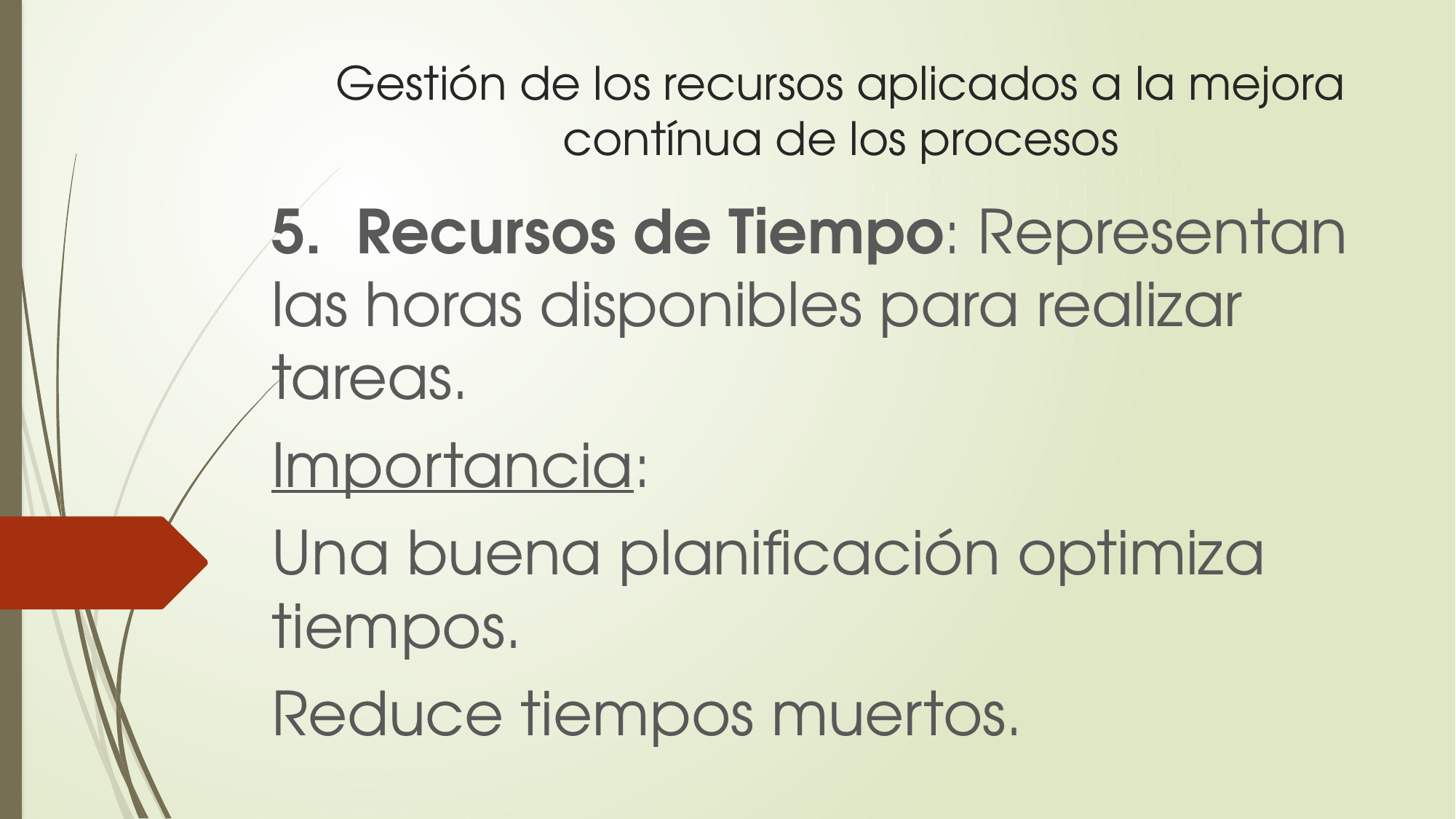

# Gestión de los recursos aplicados a la mejora contínua de los procesos
5.  Recursos de Tiempo: Representan las horas disponibles para realizar tareas.
Importancia:
Una buena planificación optimiza tiempos.
Reduce tiempos muertos.